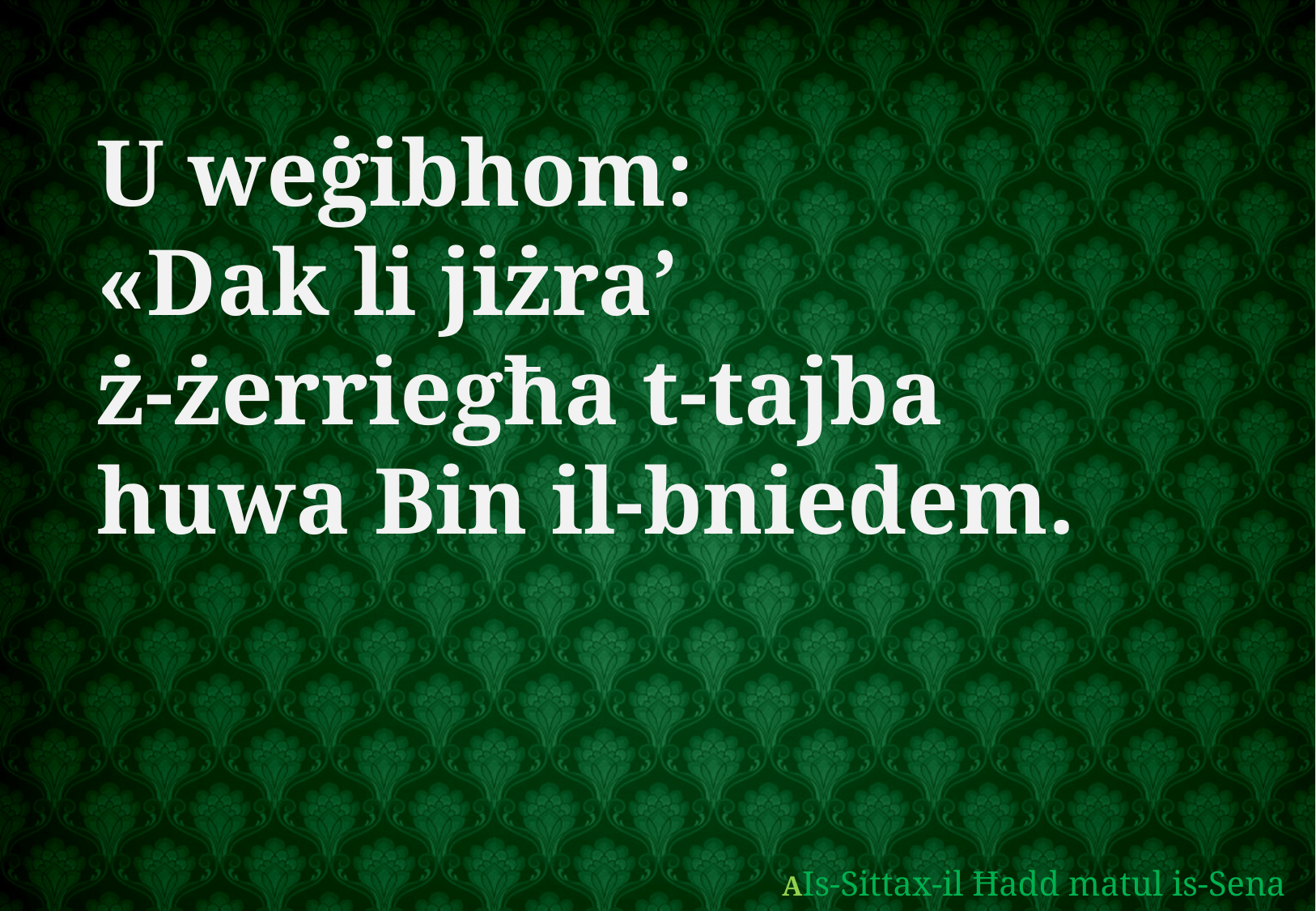

U weġibhom:
«Dak li jiżra’
ż-żerriegħa t-tajba
huwa Bin il-bniedem.
AIs-Sittax-il Ħadd matul is-Sena